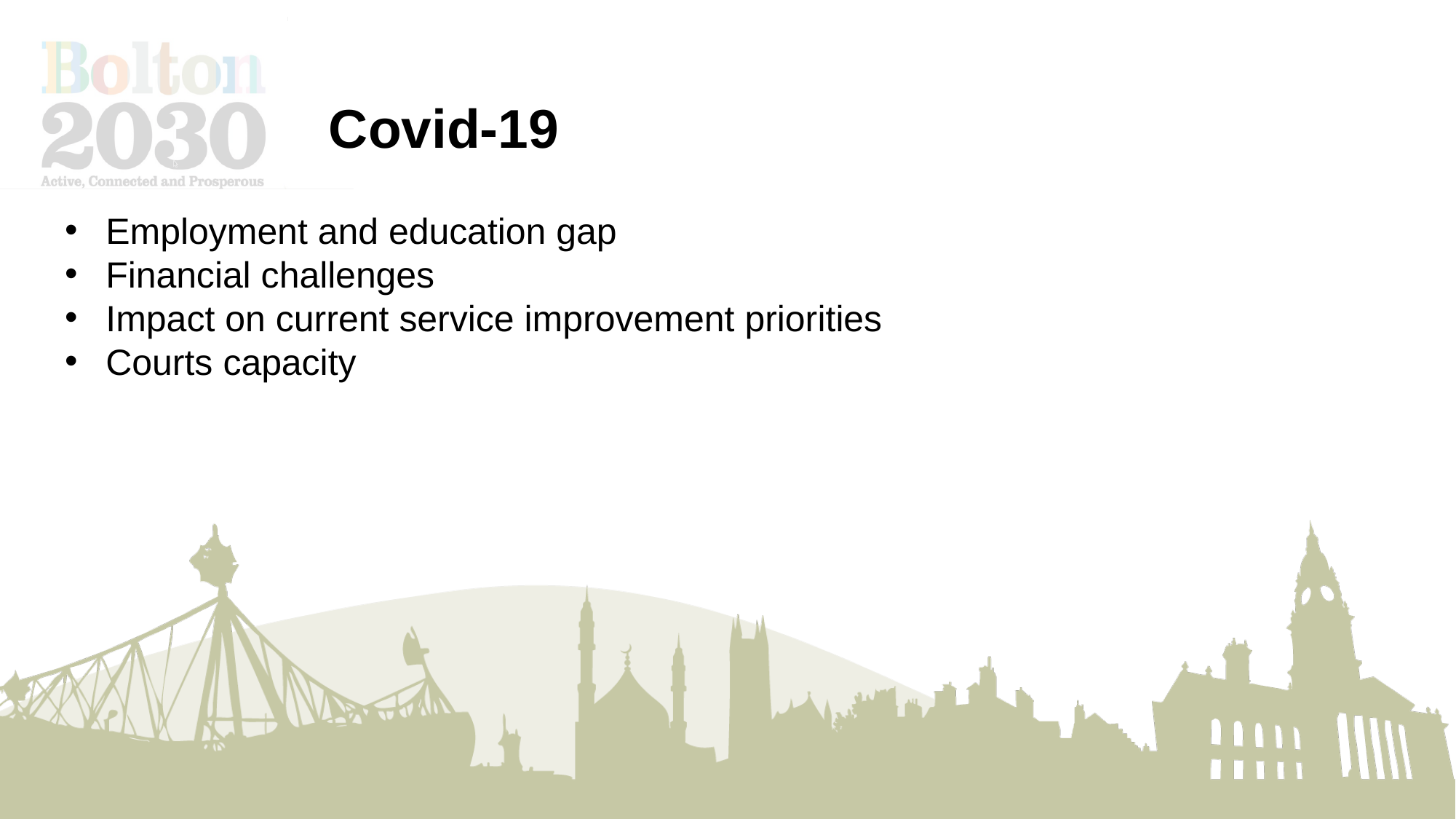

Covid-19
Employment and education gap
Financial challenges
Impact on current service improvement priorities
Courts capacity